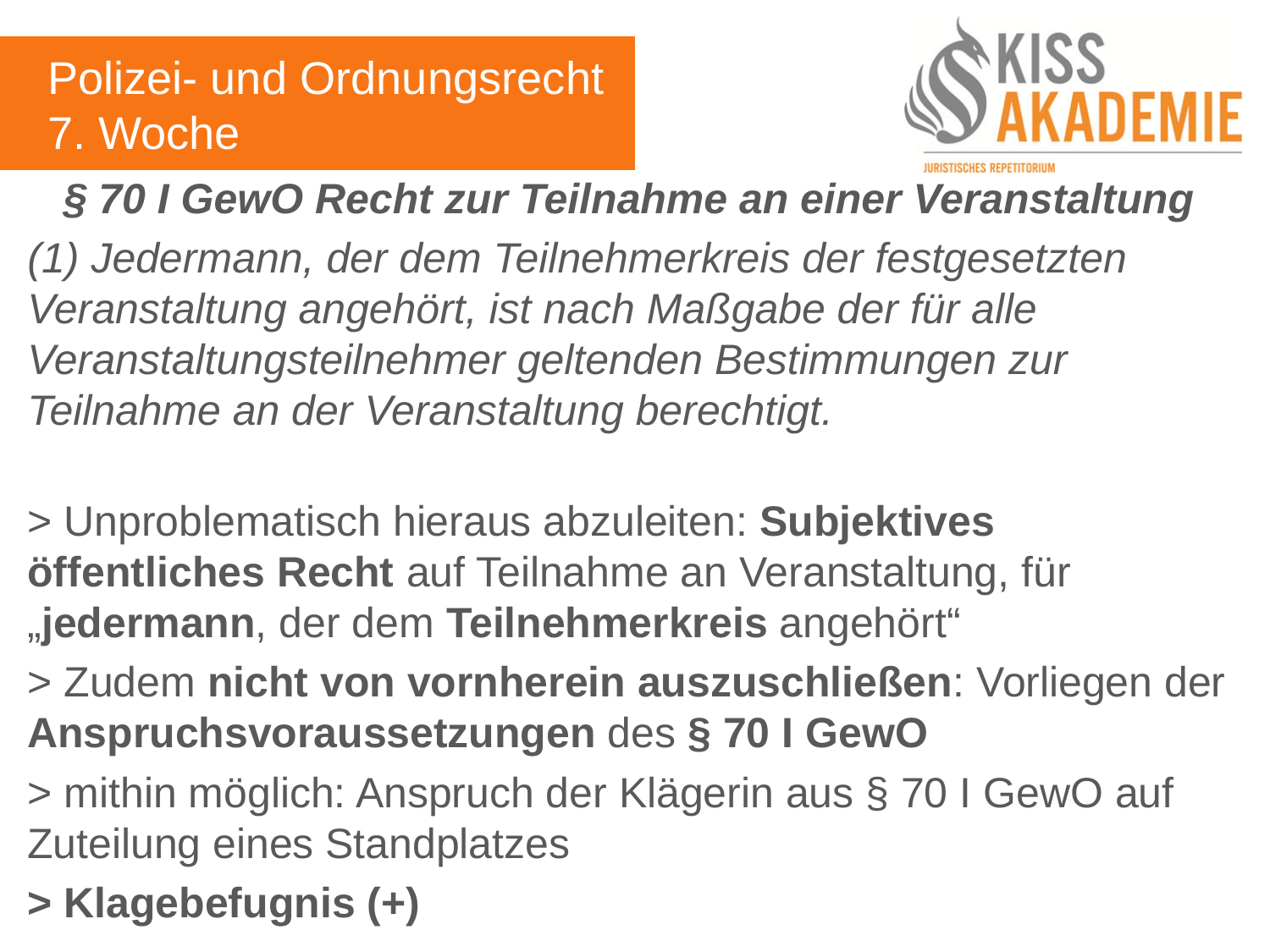

Polizei- und Ordnungsrecht
7. Woche
§ 70 I GewO Recht zur Teilnahme an einer Veranstaltung
(1) Jedermann, der dem Teilnehmerkreis der festgesetzten Veranstaltung angehört, ist nach Maßgabe der für alle Veranstaltungsteilnehmer geltenden Bestimmungen zur Teilnahme an der Veranstaltung berechtigt.
> Unproblematisch hieraus abzuleiten: Subjektives öffentliches Recht auf Teilnahme an Veranstaltung, für „jedermann, der dem Teilnehmerkreis angehört“
> Zudem nicht von vornherein auszuschließen: Vorliegen der Anspruchsvoraussetzungen des § 70 I GewO
> mithin möglich: Anspruch der Klägerin aus § 70 I GewO auf Zuteilung eines Standplatzes
> Klagebefugnis (+)